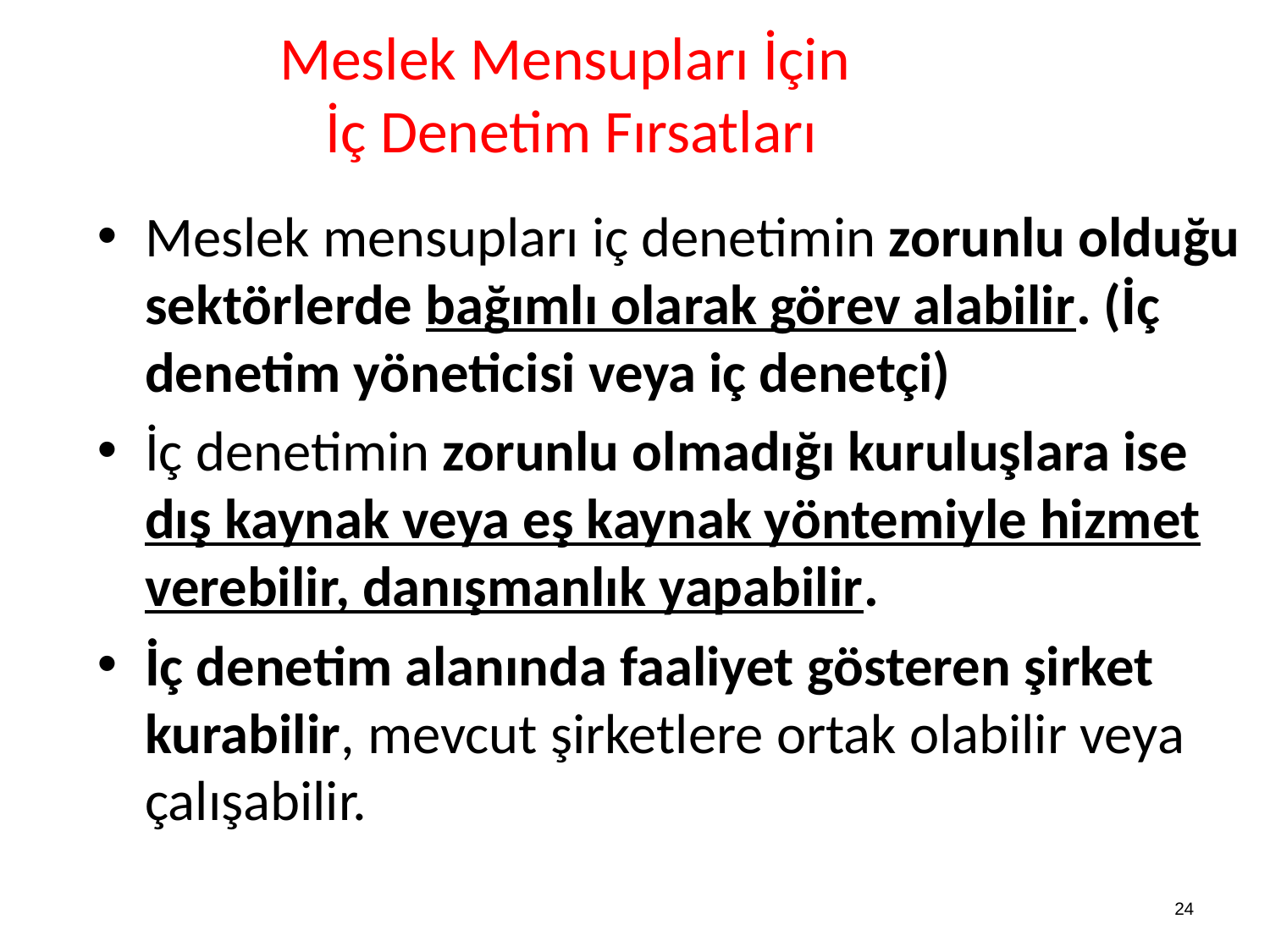

Meslek Mensupları İçin
İç Denetim Fırsatları
Meslek mensupları iç denetimin zorunlu olduğu sektörlerde bağımlı olarak görev alabilir. (İç denetim yöneticisi veya iç denetçi)
İç denetimin zorunlu olmadığı kuruluşlara ise dış kaynak veya eş kaynak yöntemiyle hizmet verebilir, danışmanlık yapabilir.
İç denetim alanında faaliyet gösteren şirket kurabilir, mevcut şirketlere ortak olabilir veya çalışabilir.
24